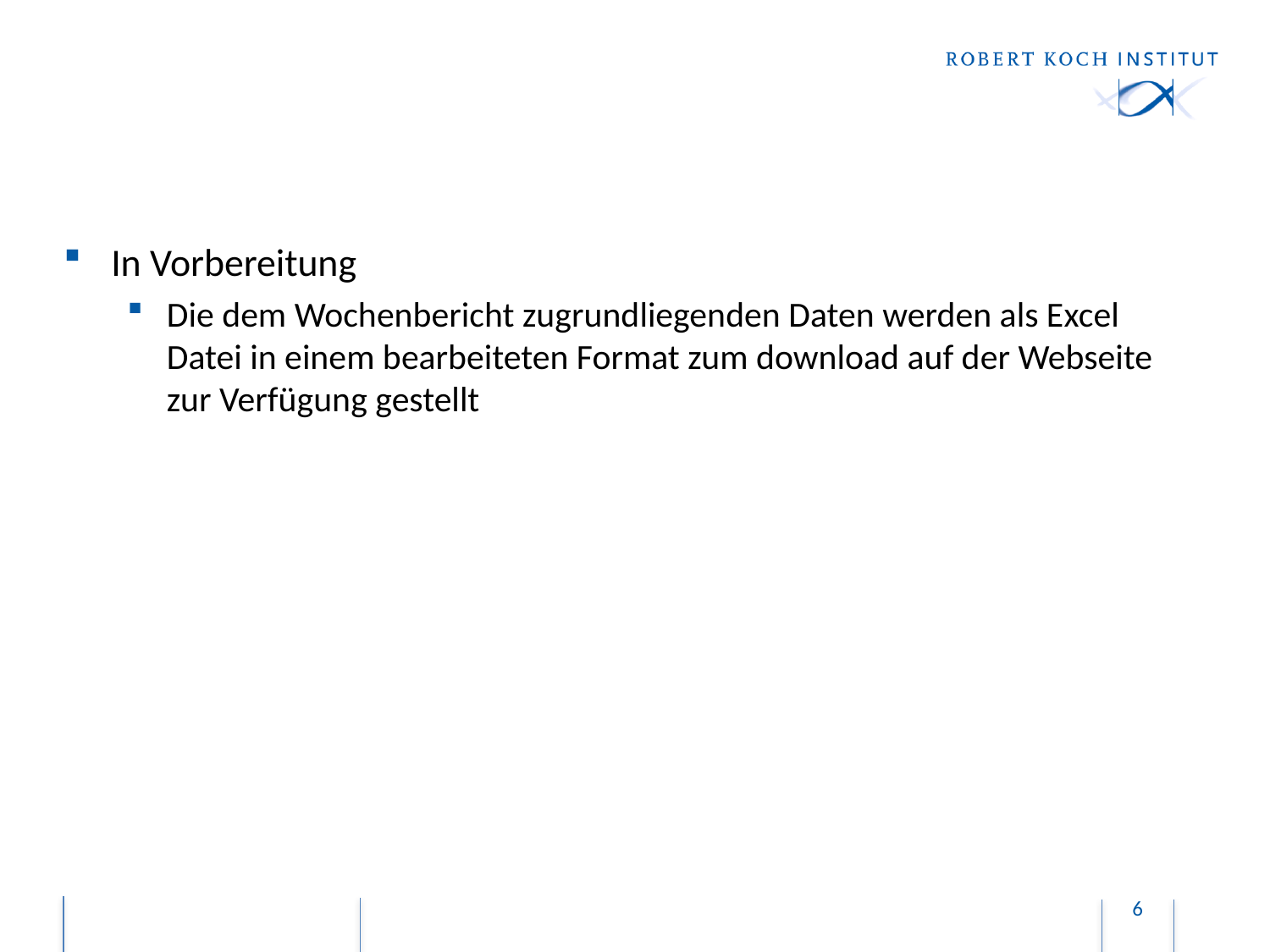

#
In Vorbereitung
Die dem Wochenbericht zugrundliegenden Daten werden als Excel Datei in einem bearbeiteten Format zum download auf der Webseite zur Verfügung gestellt
6